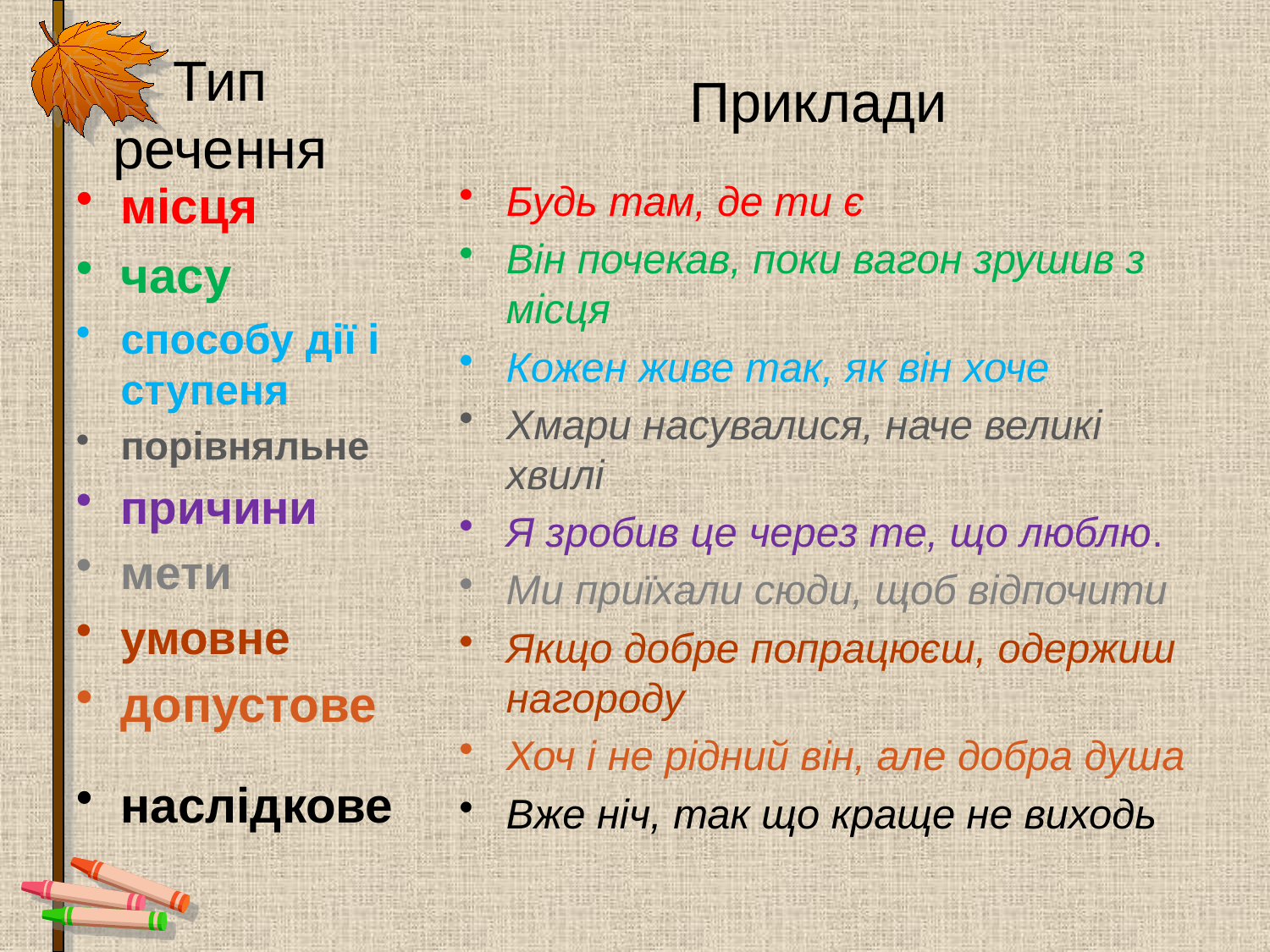

# Тип речення
Приклади
місця
часу
способу дії і ступеня
порівняльне
причини
мети
умовне
допустове

наслідкове

Будь там, де ти є
Він почекав, поки вагон зрушив з місця
Кожен живе так, як він хоче
Хмари насувалися, наче великі хвилі
Я зробив це через те, що люблю.
Ми приїхали сюди, щоб відпочити
Якщо добре попрацюєш, одержиш нагороду
Хоч і не рідний він, але добра душа
Вже ніч, так що краще не виходь